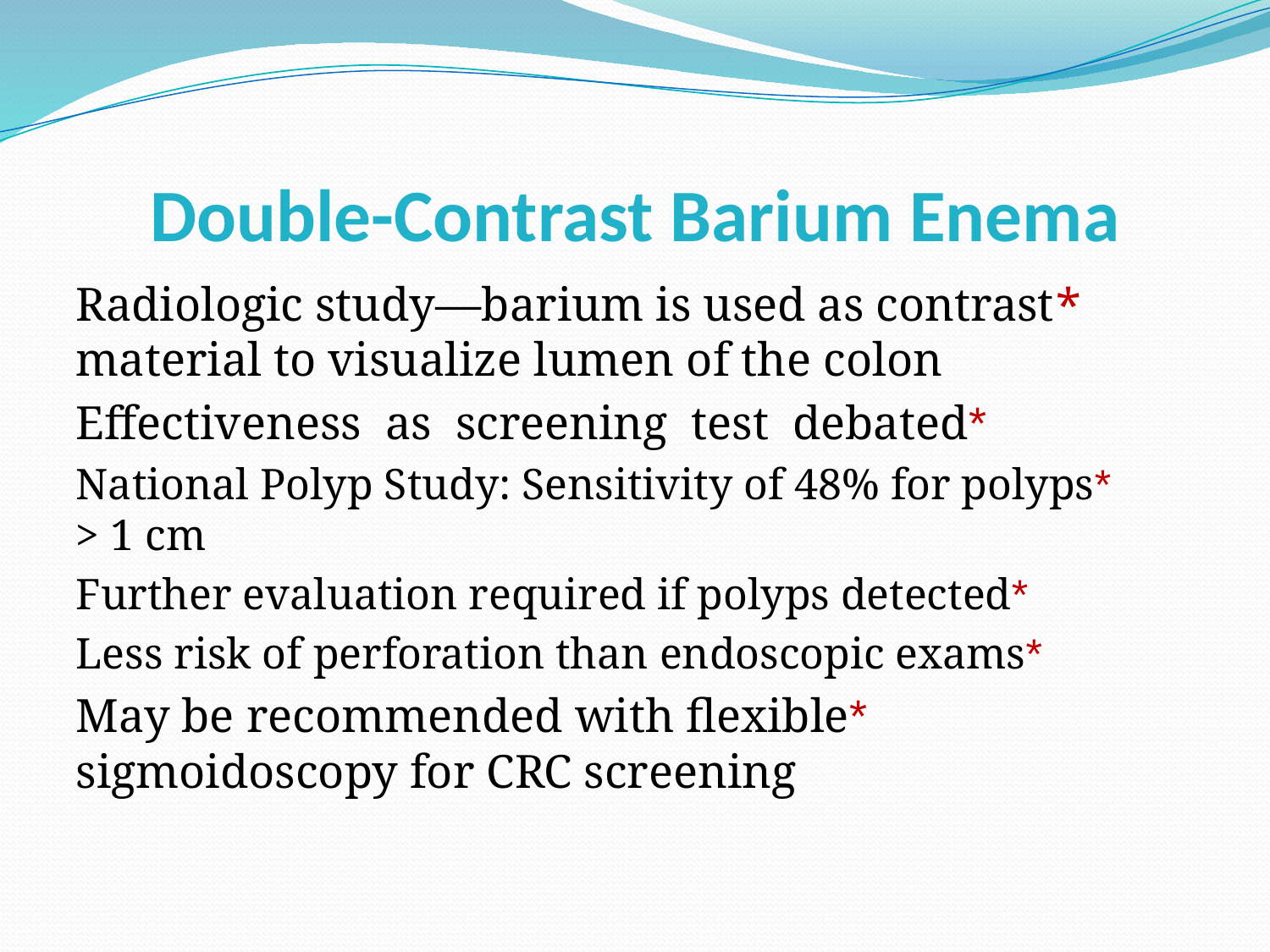

# Double-Contrast Barium Enema
*Radiologic study—barium is used as contrast material to visualize lumen of the colon
*Effectiveness  as  screening  test  debated
*National Polyp Study: Sensitivity of 48% for polyps > 1 cm
*Further evaluation required if polyps detected
*Less risk of perforation than endoscopic exams
*May be recommended with flexible sigmoidoscopy for CRC screening